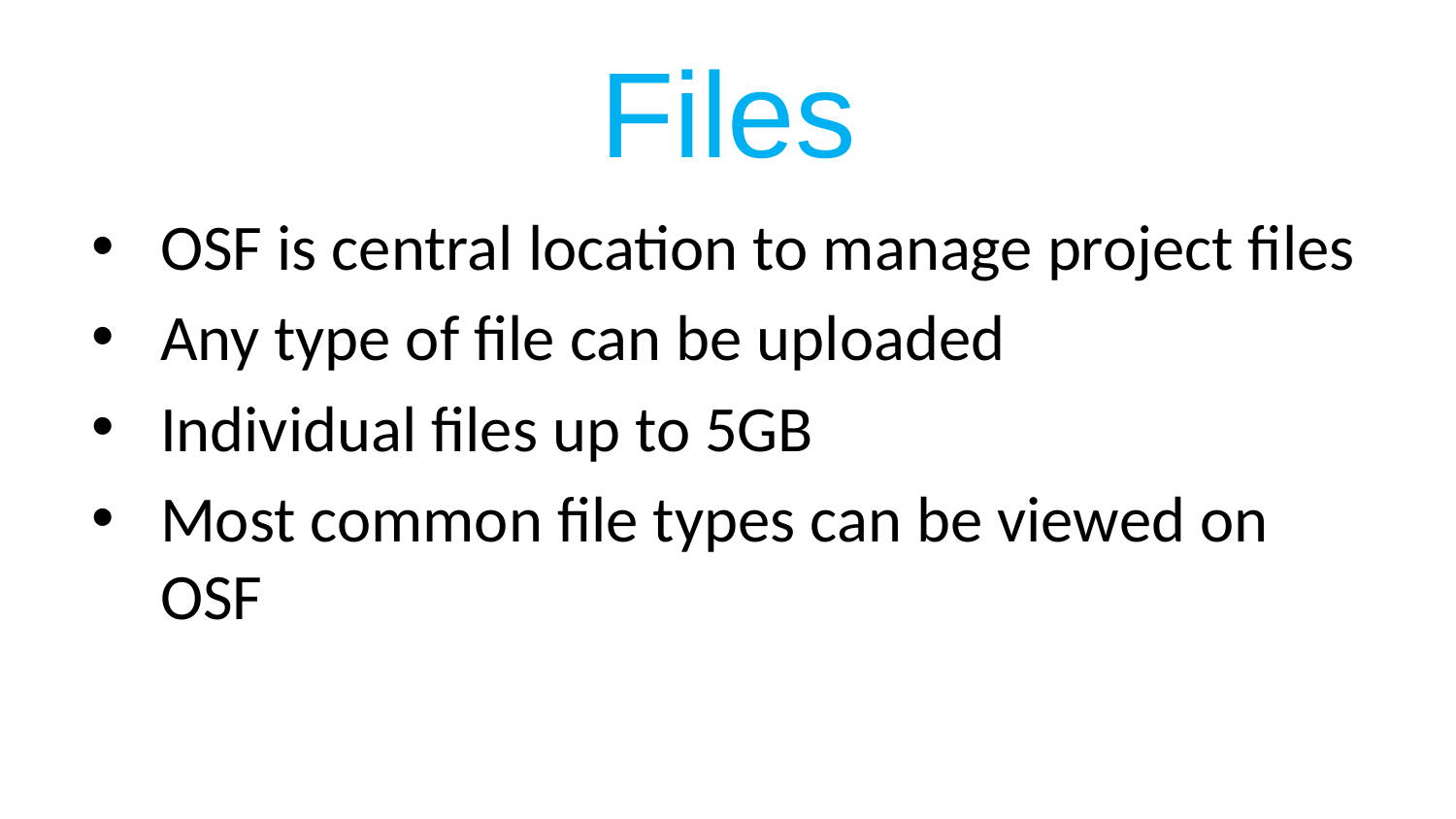

Files
OSF is central location to manage project files
Any type of file can be uploaded
Individual files up to 5GB
Most common file types can be viewed on OSF